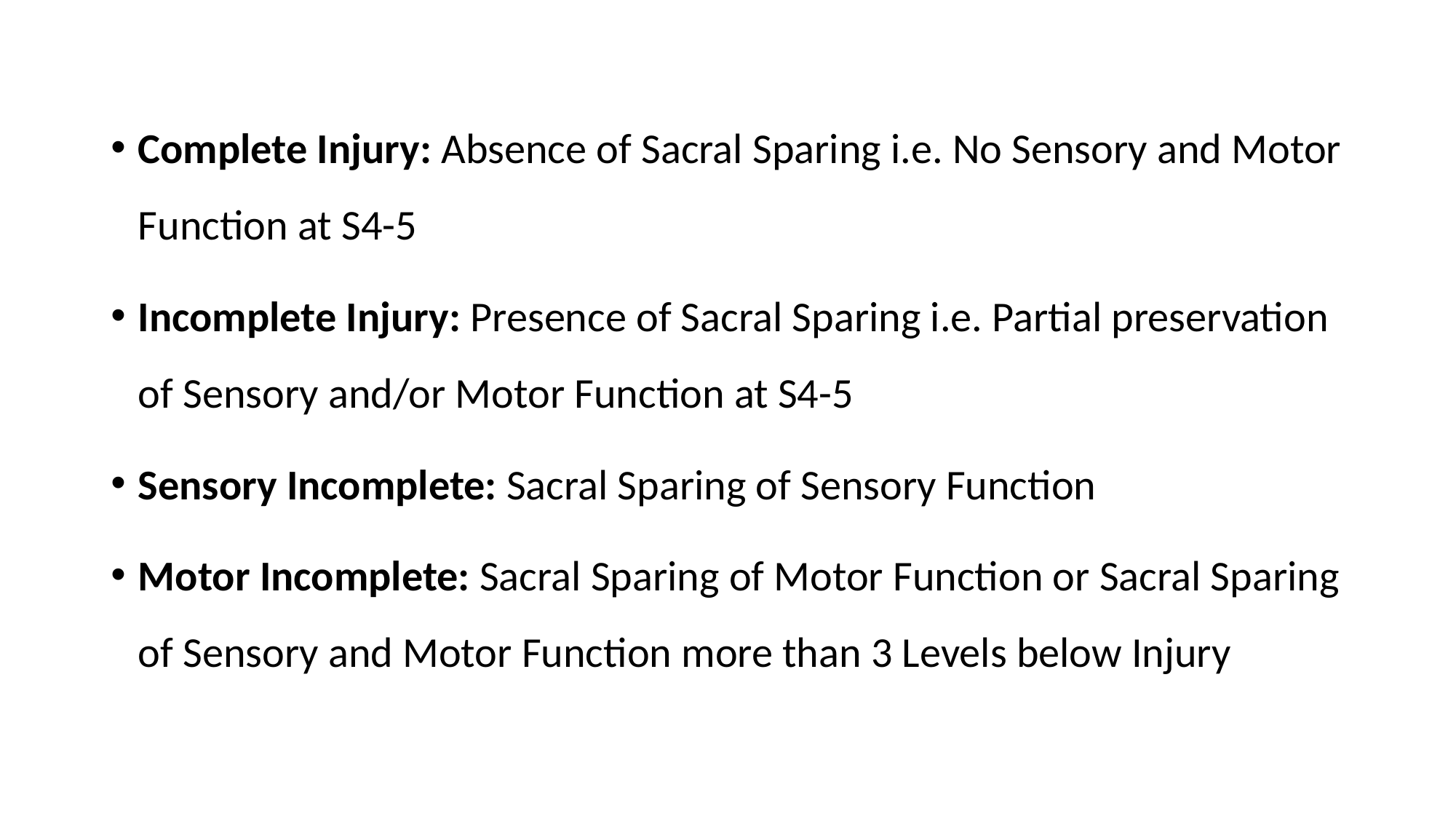

Complete Injury: Absence of Sacral Sparing i.e. No Sensory and Motor Function at S4-5
Incomplete Injury: Presence of Sacral Sparing i.e. Partial preservation of Sensory and/or Motor Function at S4-5
Sensory Incomplete: Sacral Sparing of Sensory Function
Motor Incomplete: Sacral Sparing of Motor Function or Sacral Sparing of Sensory and Motor Function more than 3 Levels below Injury